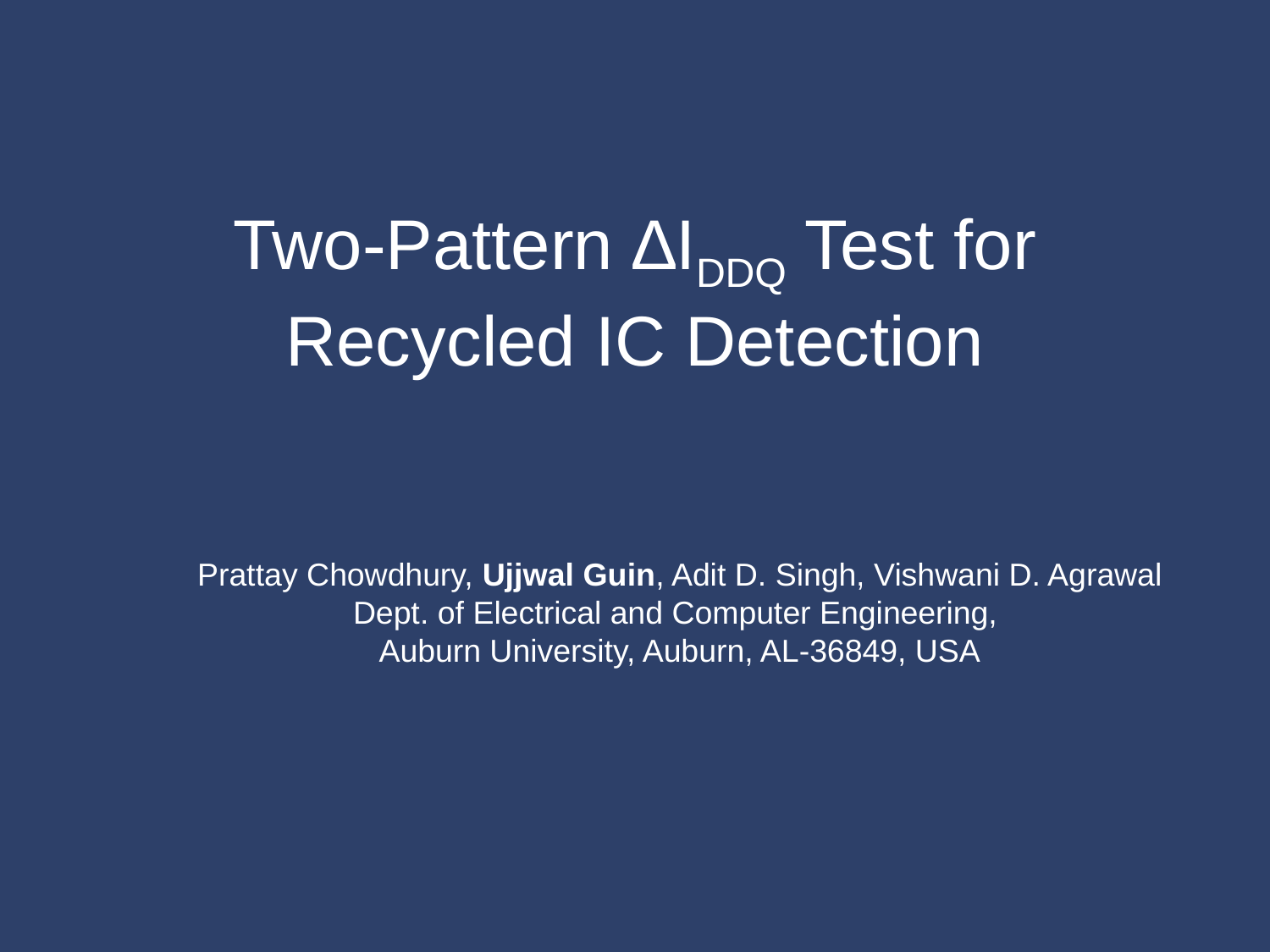

Two-Pattern ∆IDDQ Test for Recycled IC Detection
Prattay Chowdhury, Ujjwal Guin, Adit D. Singh, Vishwani D. Agrawal
Dept. of Electrical and Computer Engineering,
Auburn University, Auburn, AL-36849, USA